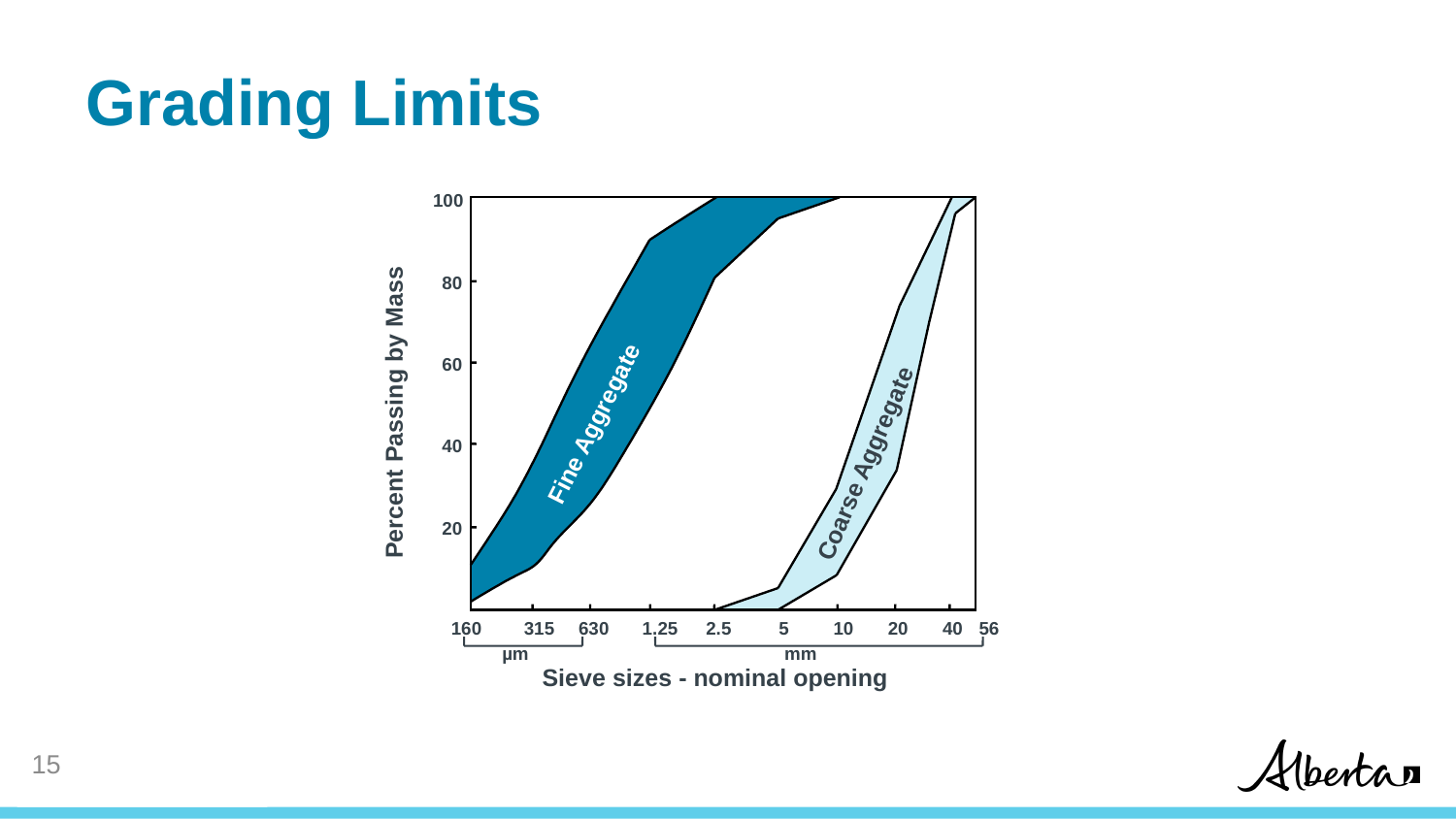

# Grading Limits
100

80

60

Percent Passing by Mass
Fine Aggregate
40
Coarse Aggregate

20

160
315
630
1.25
2.5
5
10
20
40
56
µm
mm

Sieve sizes - nominal opening
15